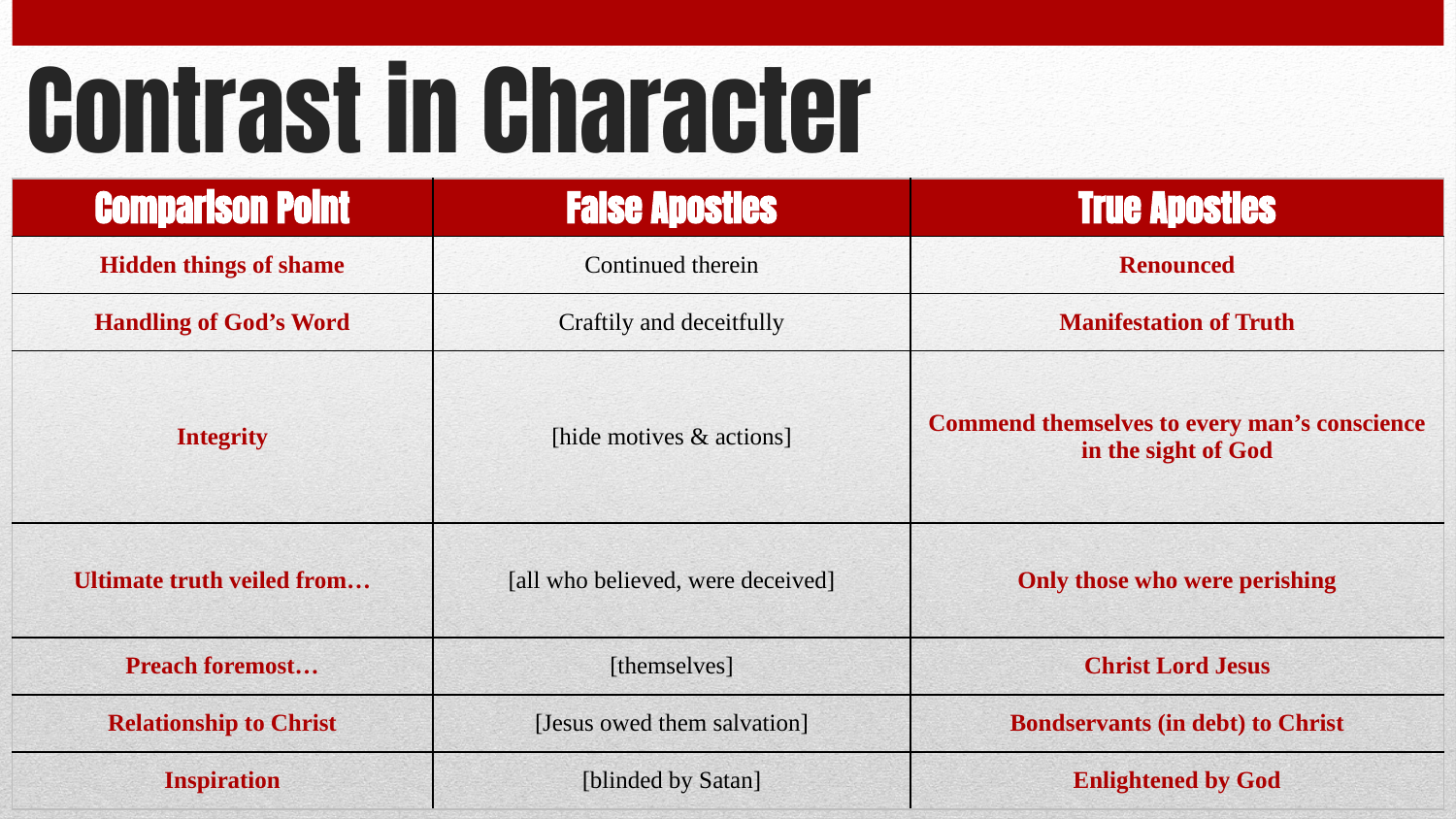

# Contrast in Character
| Comparison Point | False Apostles | True Apostles |
| --- | --- | --- |
| Hidden things of shame | Continued therein | Renounced |
| Handling of God’s Word | Craftily and deceitfully | Manifestation of Truth |
| Integrity | [hide motives & actions] | Commend themselves to every man’s conscience in the sight of God |
| Ultimate truth veiled from… | [all who believed, were deceived] | Only those who were perishing |
| Preach foremost… | [themselves] | Christ Lord Jesus |
| Relationship to Christ | [Jesus owed them salvation] | Bondservants (in debt) to Christ |
| Inspiration | [blinded by Satan] | Enlightened by God |